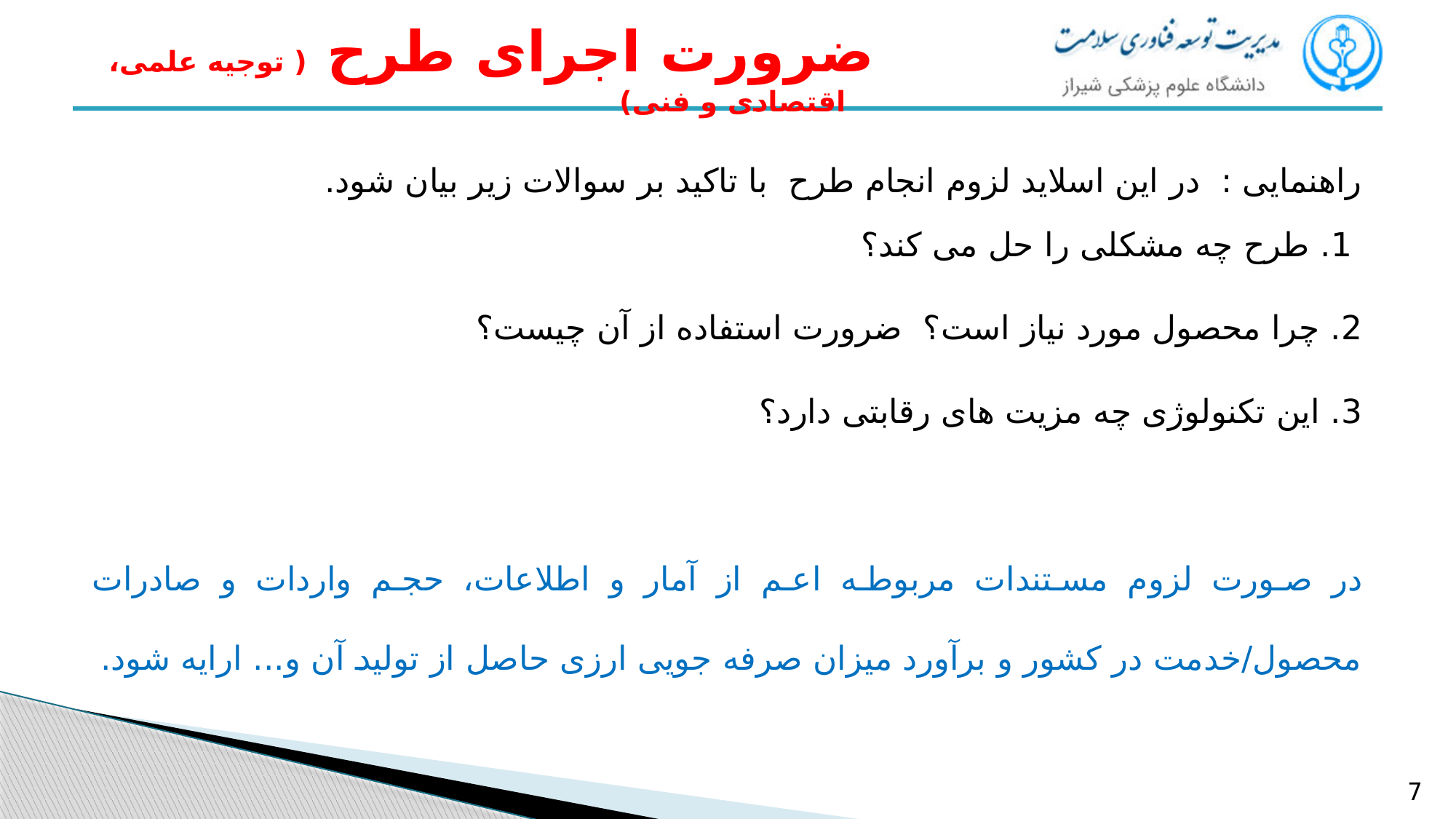

# ضرورت اجرای طرح ( توجیه علمی، اقتصادی و فنی)
راهنمایی :  در این اسلاید لزوم انجام طرح  با تاکید بر سوالات زیر بیان شود.
 1. طرح چه مشکلی را حل می کند؟
2. چرا محصول مورد نیاز است؟  ضرورت استفاده از آن چیست؟
3. این تکنولوژی چه مزیت های رقابتی دارد؟

در صورت لزوم مستندات مربوطه اعم از آمار و اطلاعات، حجم واردات و صادرات محصول/خدمت در کشور و برآورد میزان صرفه جویی ارزی حاصل از تولید آن و... ارایه شود.

7